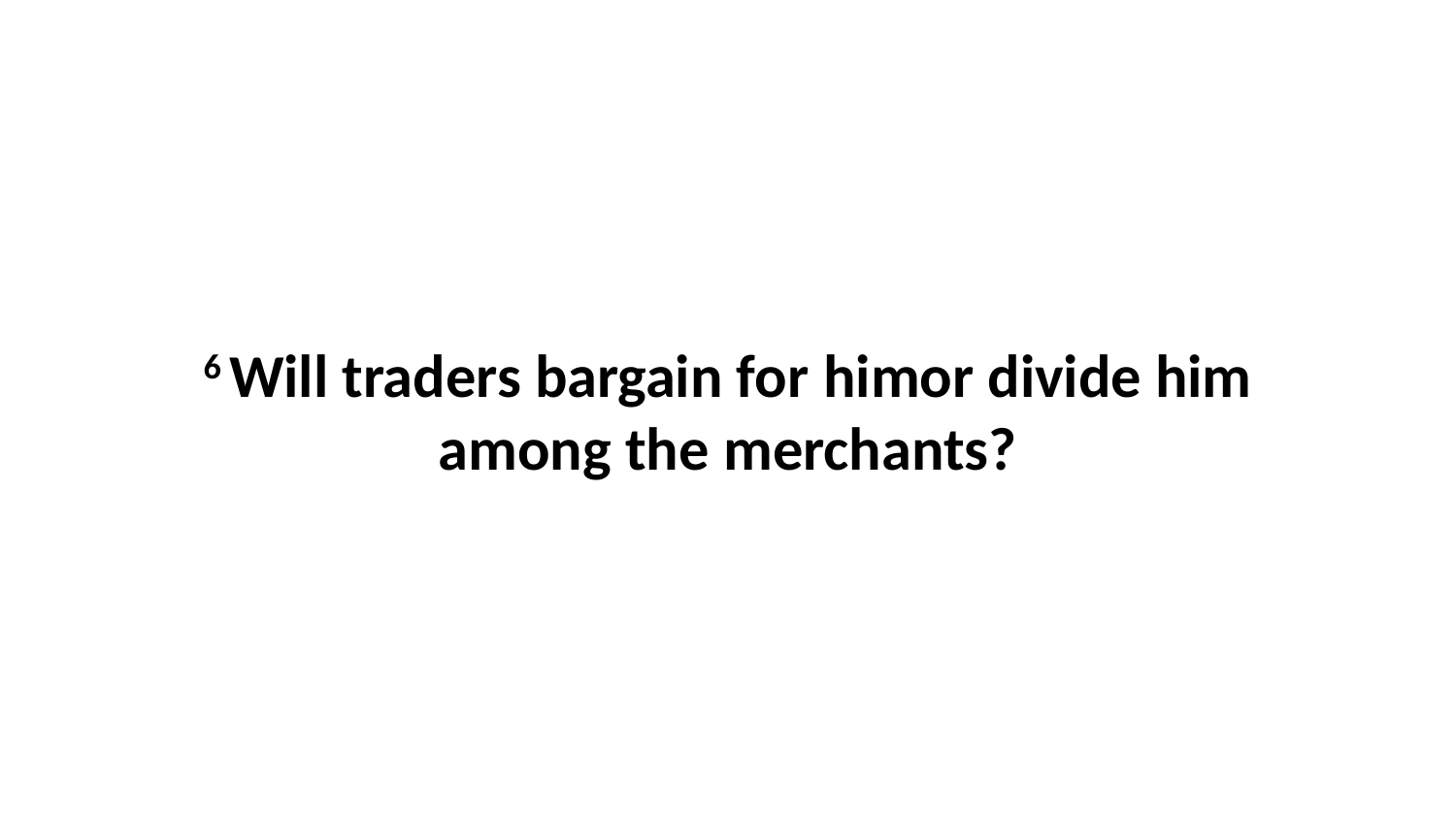

6 Will traders bargain for himor divide him among the merchants?